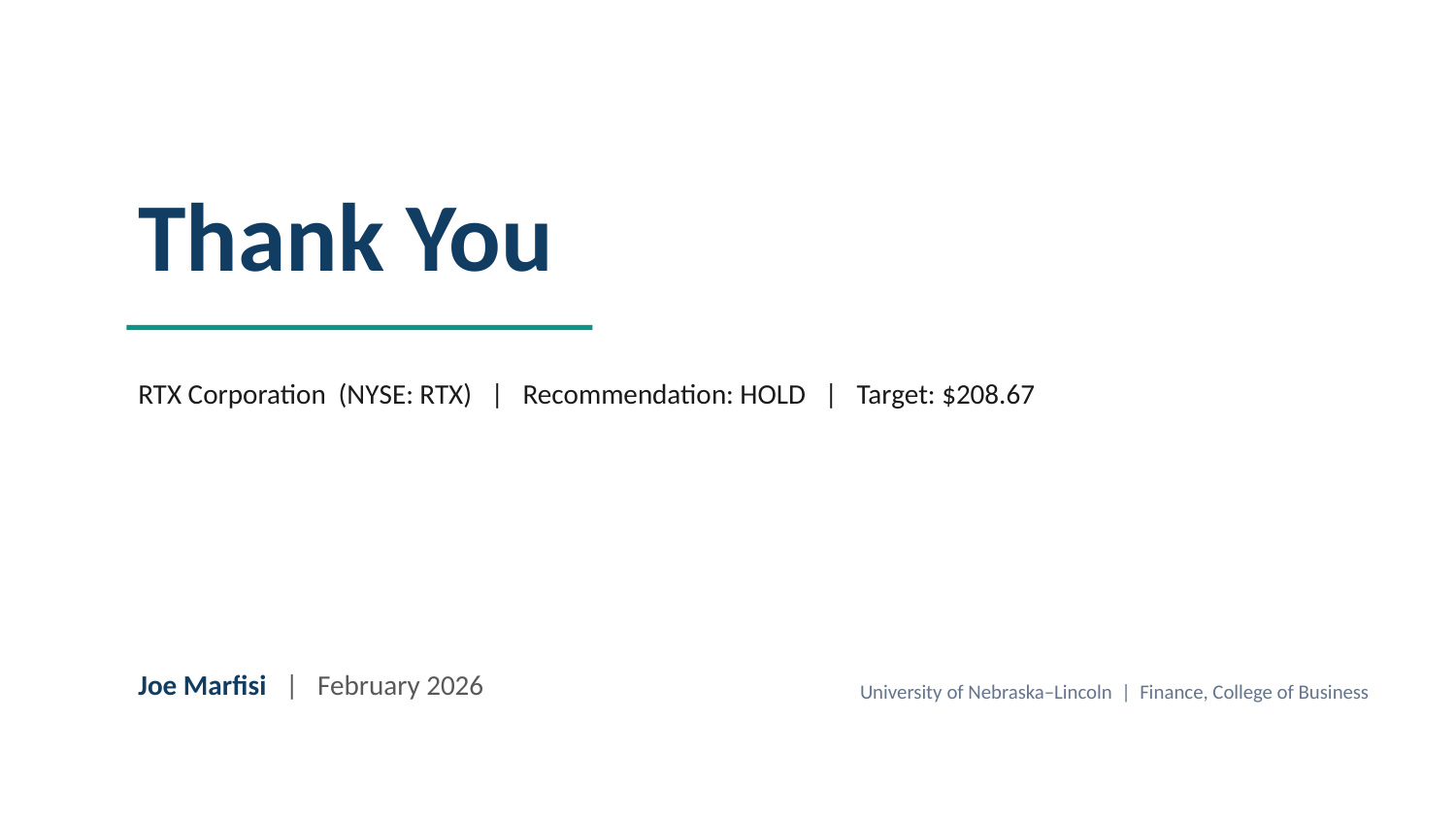

Thank You

RTX Corporation  (NYSE: RTX)   |   Recommendation: HOLD   |   Target: $208.67
Joe Marfisi   |   February 2026
University of Nebraska–Lincoln  |  Finance, College of Business